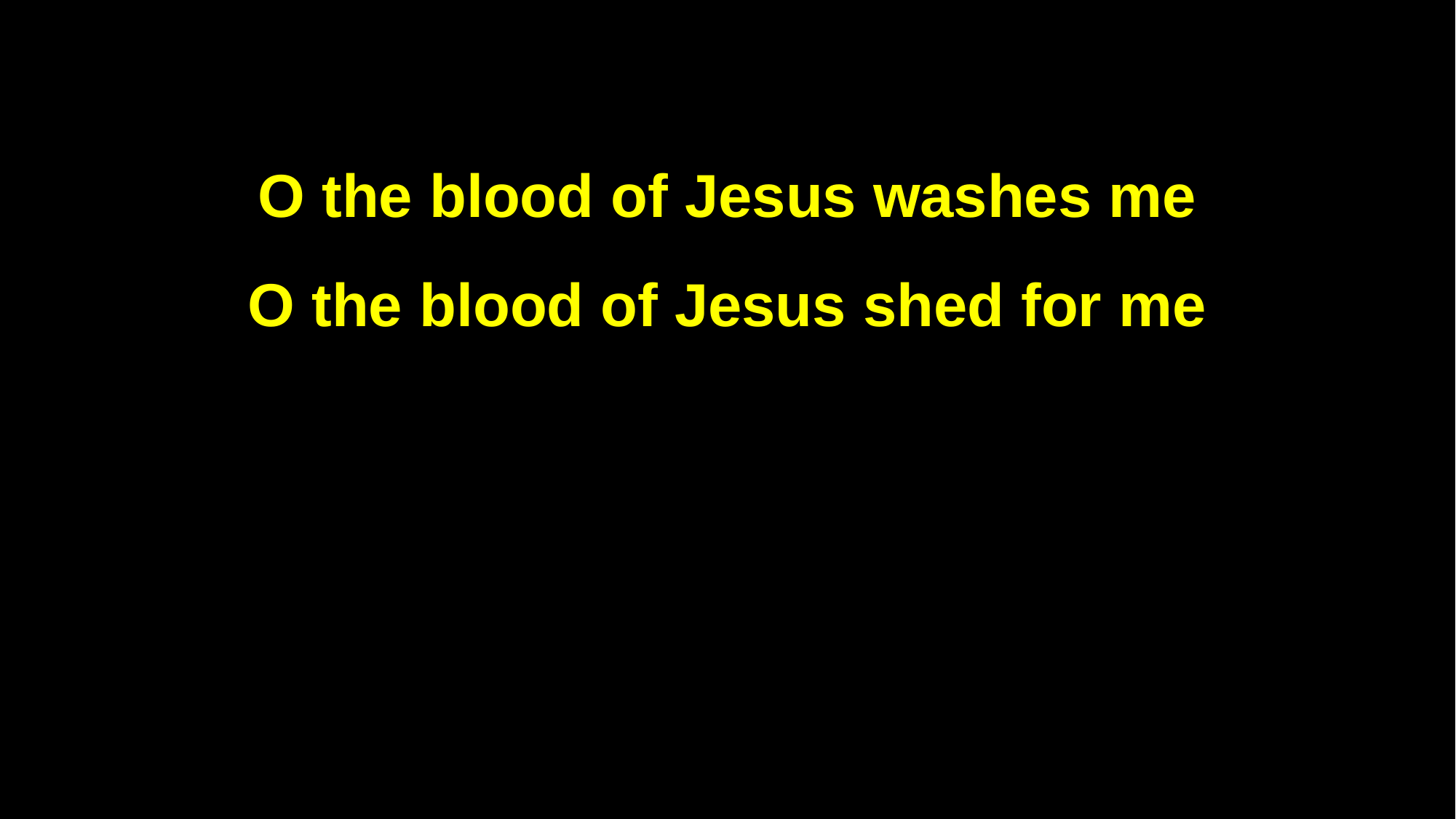

O the blood of Jesus washes me
O the blood of Jesus shed for me